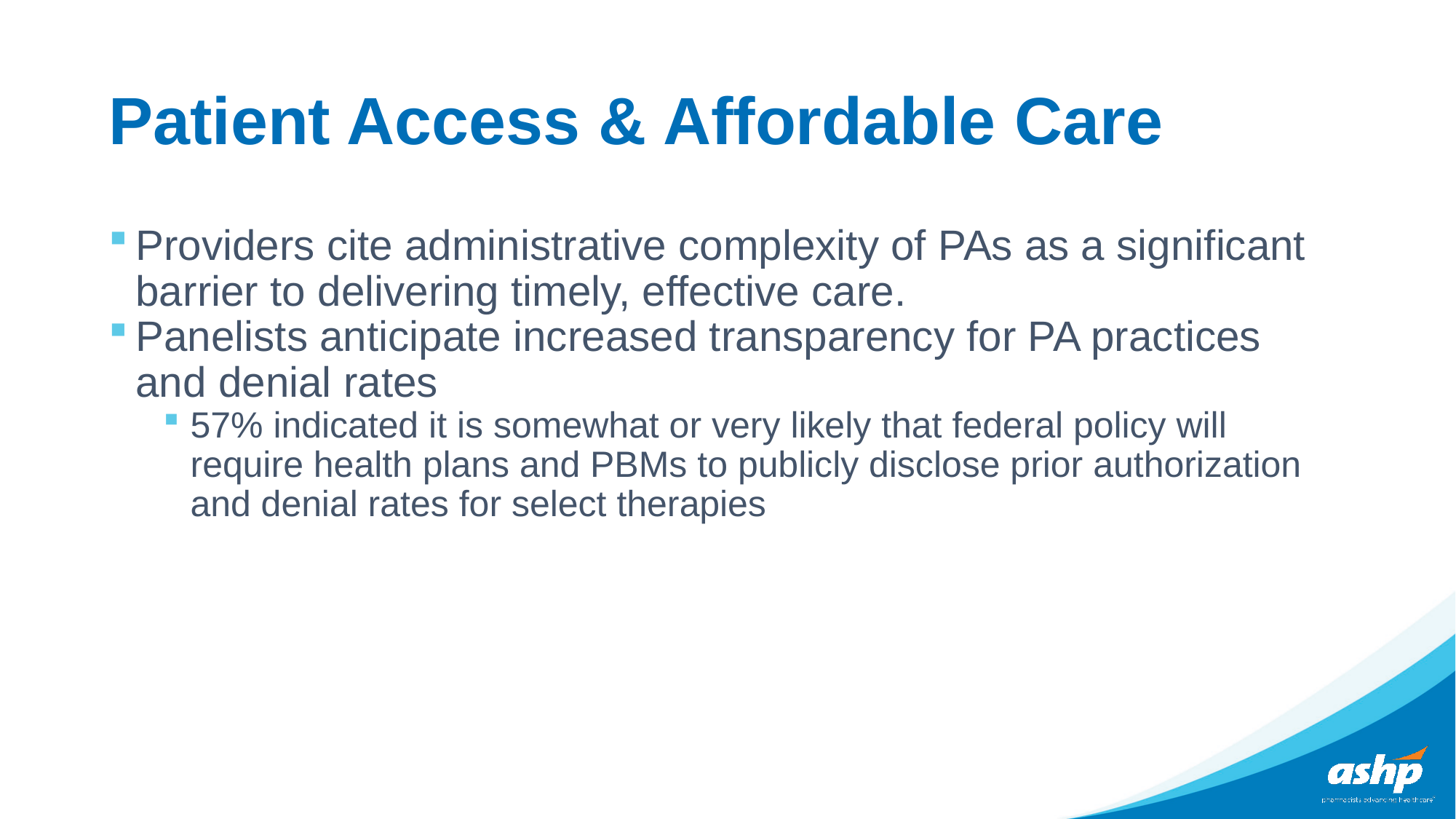

# Patient Access & Affordable Care
Providers cite administrative complexity of PAs as a significant barrier to delivering timely, effective care.
Panelists anticipate increased transparency for PA practices and denial rates
57% indicated it is somewhat or very likely that federal policy will require health plans and PBMs to publicly disclose prior authorization and denial rates for select therapies